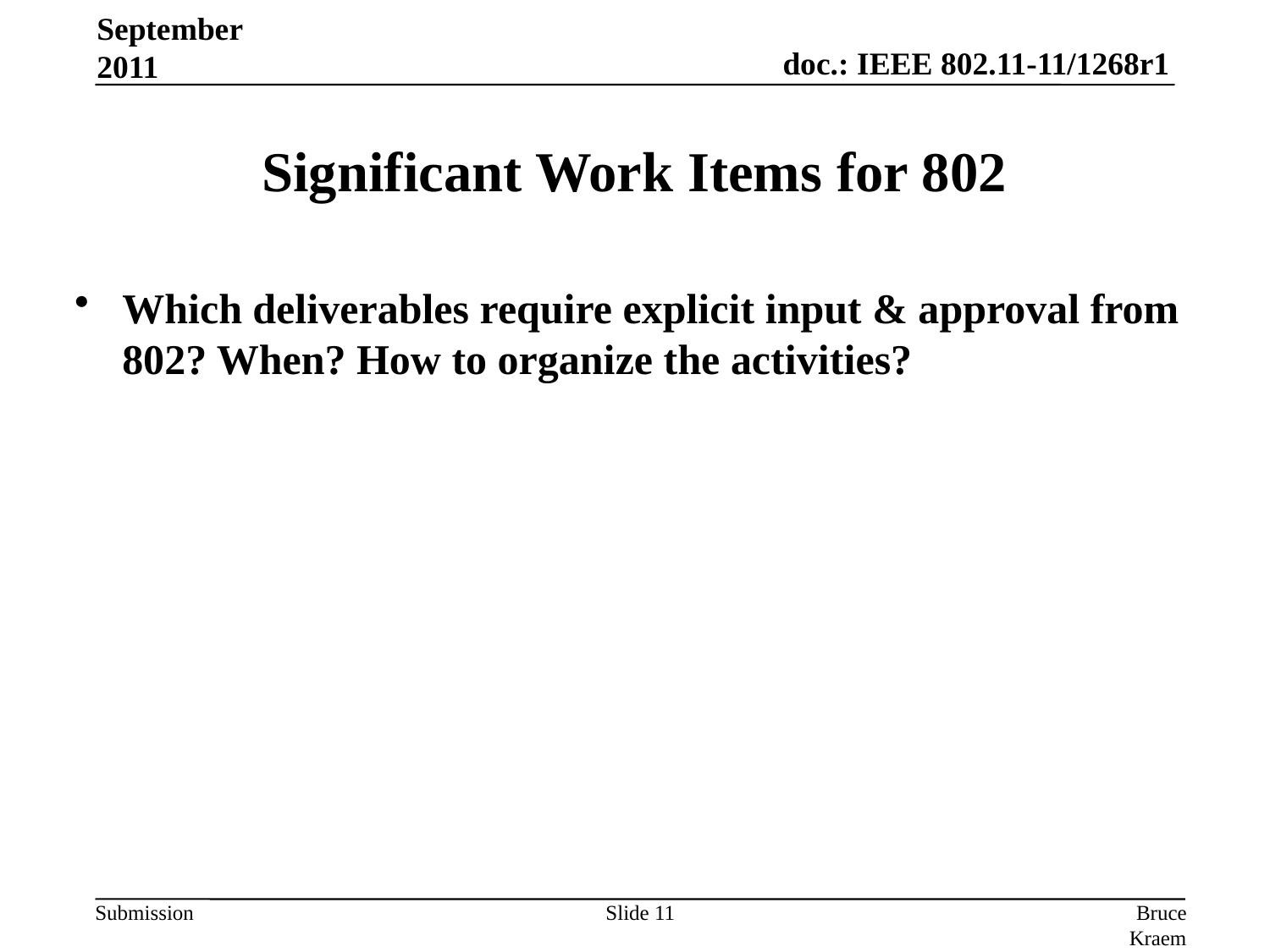

September  2011
# Significant Work Items for 802
Which deliverables require explicit input & approval from 802? When? How to organize the activities?
Slide 11
Bruce Kraemer, Marvell